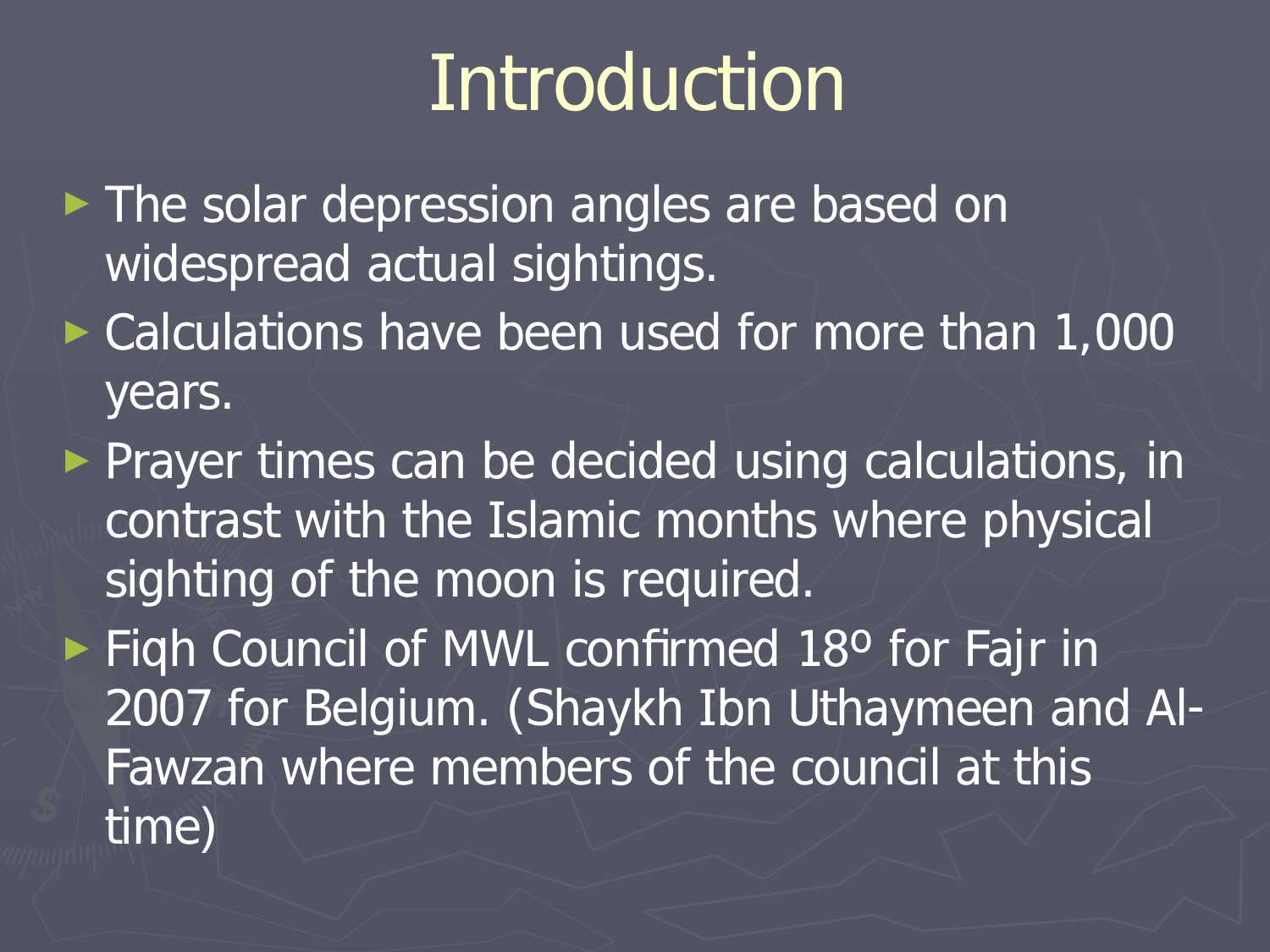

# Introduction
The solar depression angles are based on widespread actual sightings.
Calculations have been used for more than 1,000 years.
Prayer times can be decided using calculations, in contrast with the Islamic months where physical sighting of the moon is required.
Fiqh Council of MWL confirmed 18º for Fajr in 2007 for Belgium. (Shaykh Ibn Uthaymeen and Al-Fawzan where members of the council at this time)